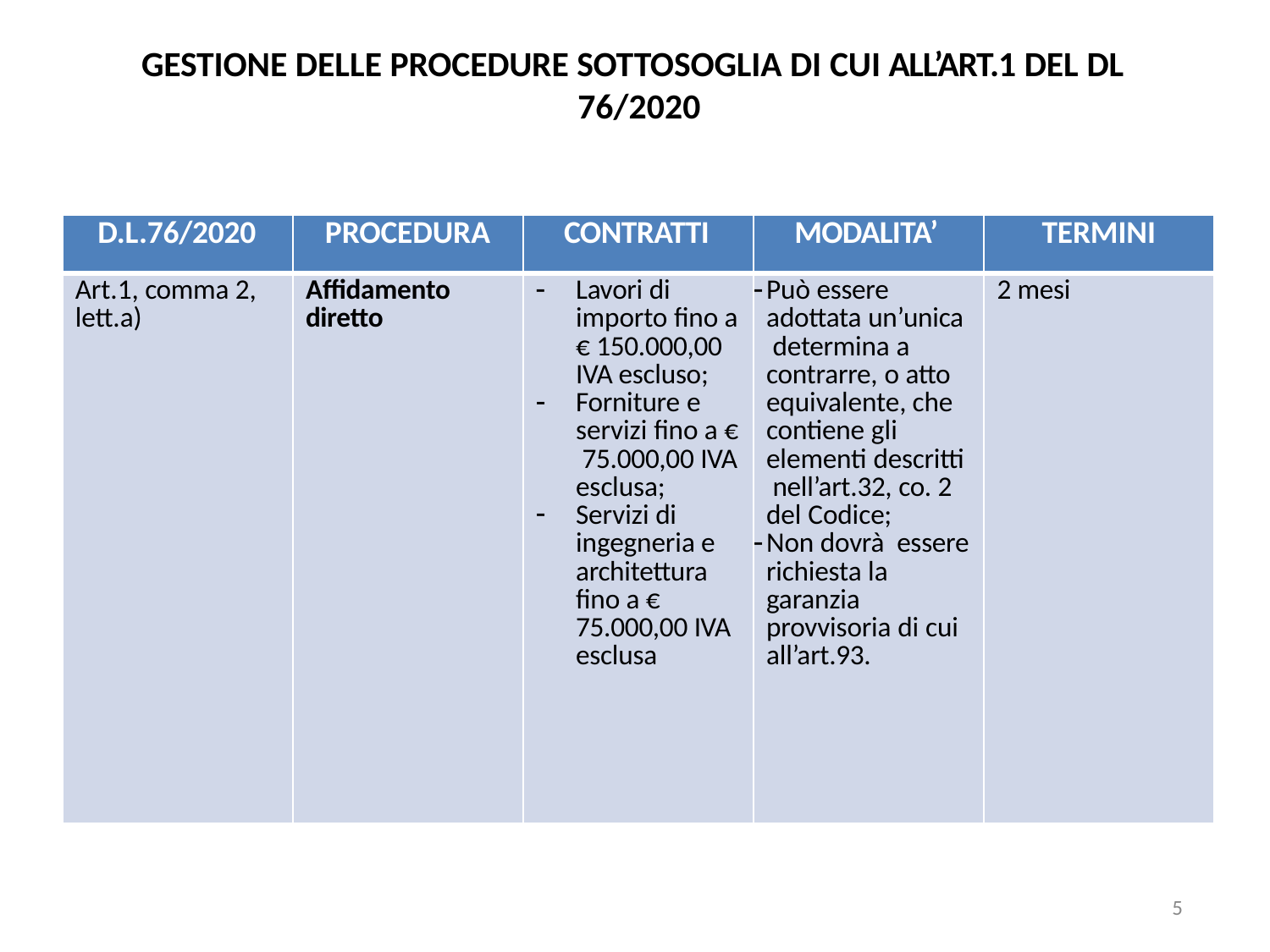

# GESTIONE DELLE PROCEDURE SOTTOSOGLIA DI CUI ALL’ART.1 DEL DL  76/2020
| D.L.76/2020 | PROCEDURA | CONTRATTI | MODALITA’ | TERMINI |
| --- | --- | --- | --- | --- |
| Art.1, comma 2, lett.a) | Affidamento diretto | Lavori di importo fino a € 150.000,00 IVA escluso; Forniture e servizi fino a € 75.000,00 IVA esclusa; Servizi di ingegneria e architettura fino a € 75.000,00 IVA esclusa | Può essere adottata un’unica determina a contrarre, o atto equivalente, che contiene gli elementi descritti nell’art.32, co. 2 del Codice; Non dovrà essere richiesta la garanzia provvisoria di cui all’art.93. | 2 mesi |
5